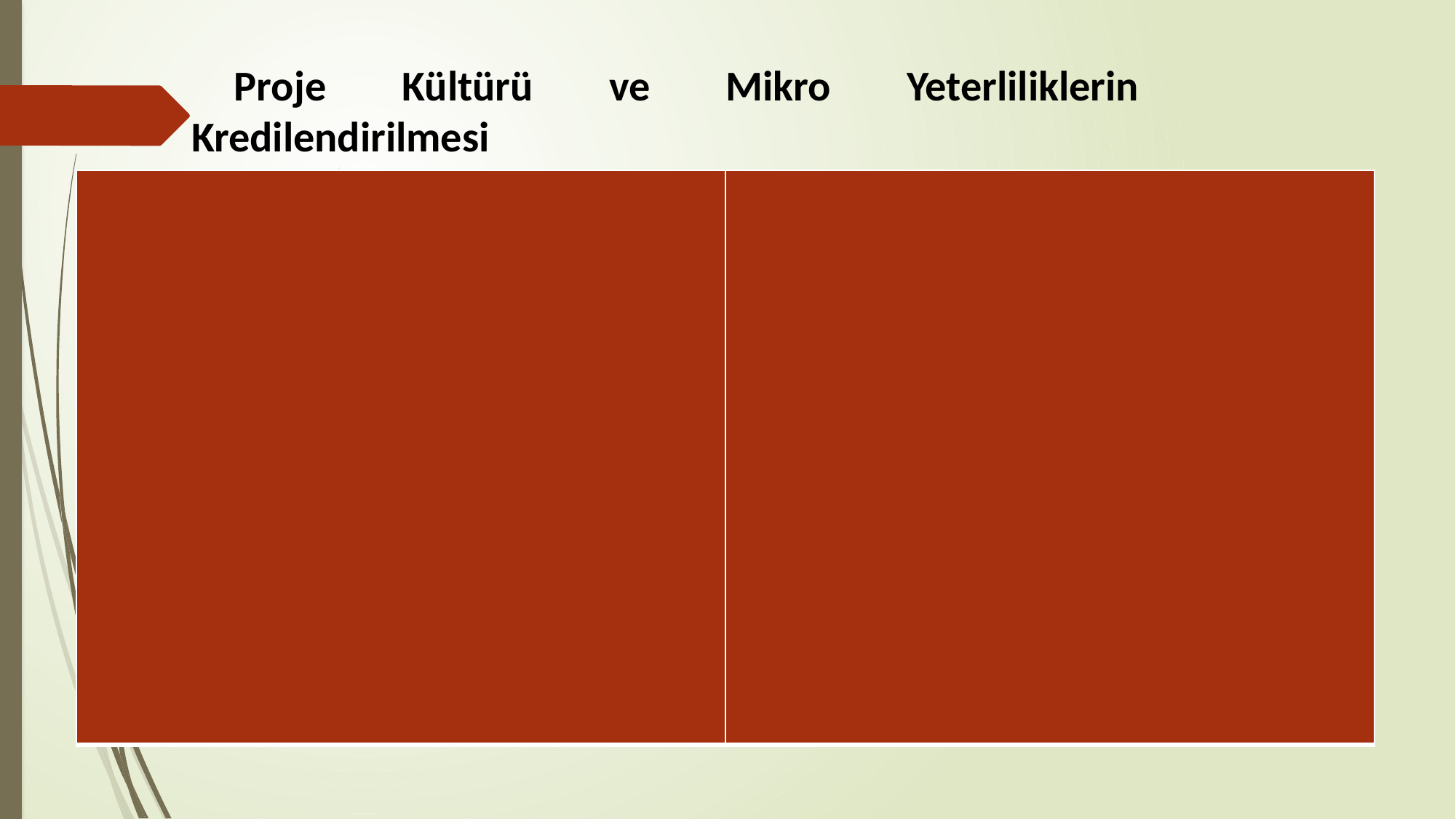

Proje Kültürü ve Mikro Yeterliliklerin Kredilendirilmesi
|  |  |
| --- | --- |